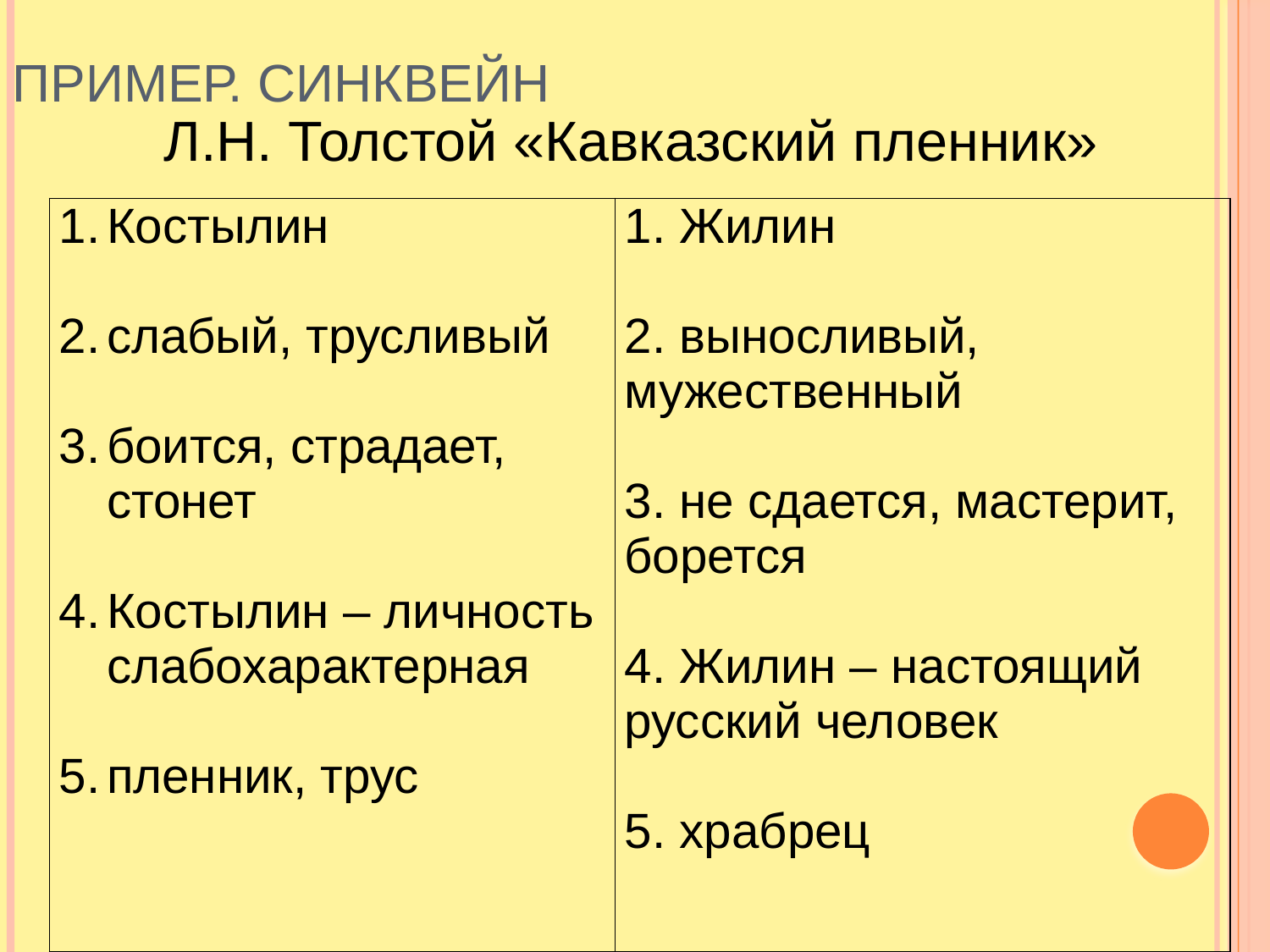

# Пример. Синквейн
Л.Н. Толстой «Кавказский пленник»
| Костылин слабый, трусливый боится, страдает, стонет Костылин – личность слабохарактерная пленник, трус | 1. Жилин 2. выносливый, мужественный 3. не сдается, мастерит, борется 4. Жилин – настоящий русский человек 5. храбрец |
| --- | --- |